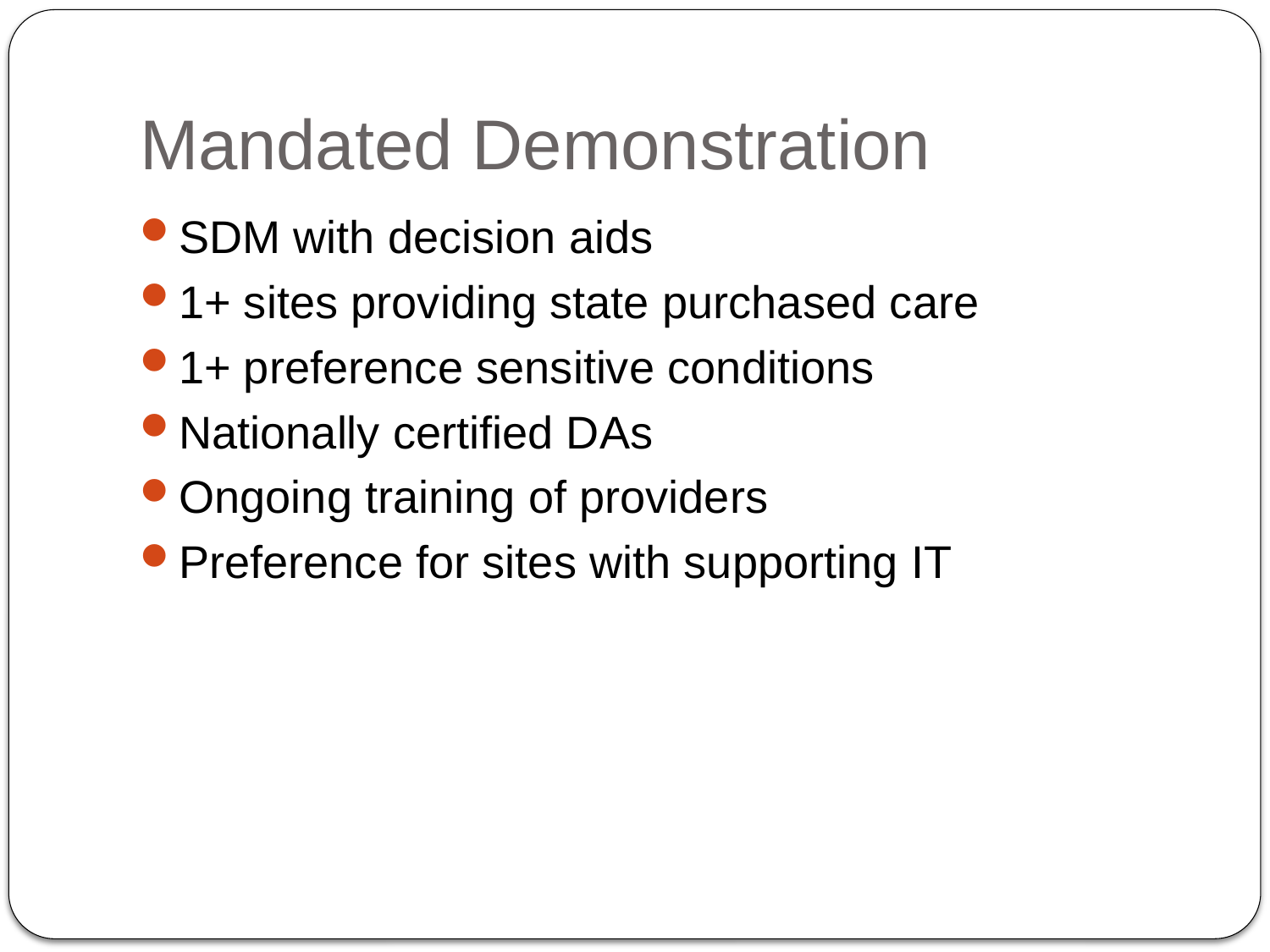

# Mandated Demonstration
SDM with decision aids
1+ sites providing state purchased care
1+ preference sensitive conditions
Nationally certified DAs
Ongoing training of providers
Preference for sites with supporting IT